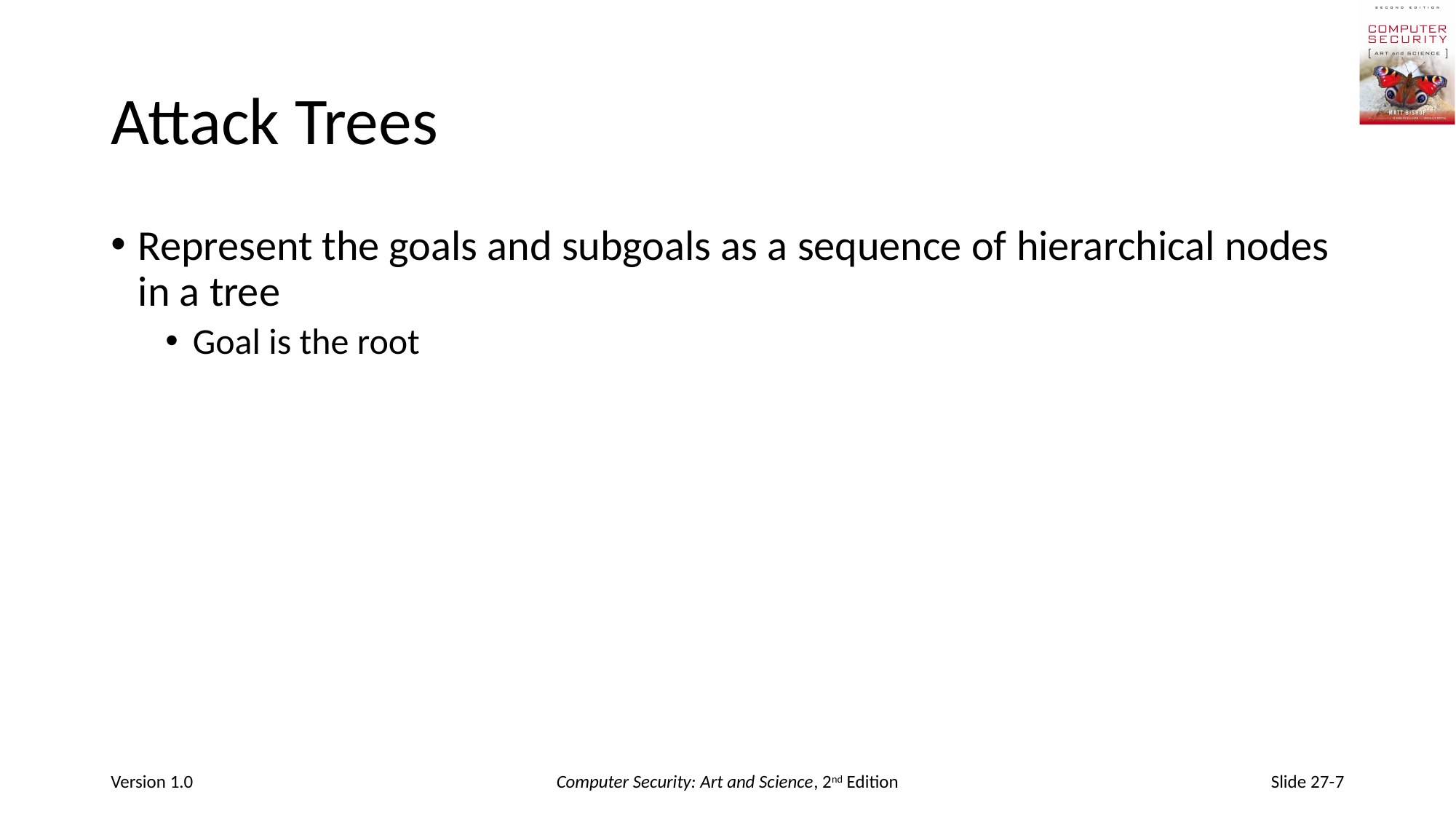

# Attack Trees
Represent the goals and subgoals as a sequence of hierarchical nodes in a tree
Goal is the root

Version 1.0
Computer Security: Art and Science, 2nd Edition
Slide 27-7